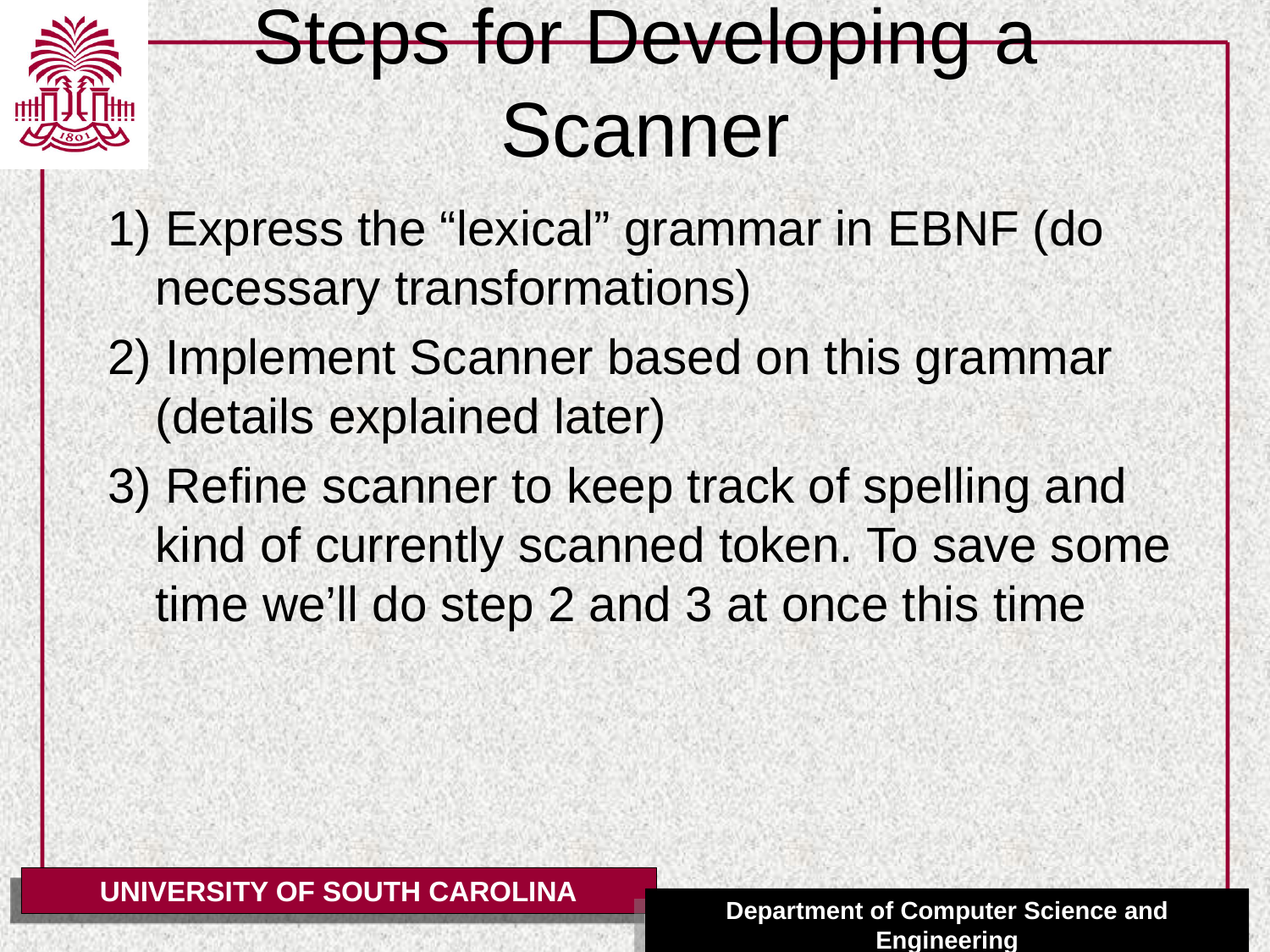

# Steps for Developing a Scanner
1) Express the “lexical” grammar in EBNF (do necessary transformations)
2) Implement Scanner based on this grammar (details explained later)
3) Refine scanner to keep track of spelling and kind of currently scanned token. To save some time we’ll do step 2 and 3 at once this time